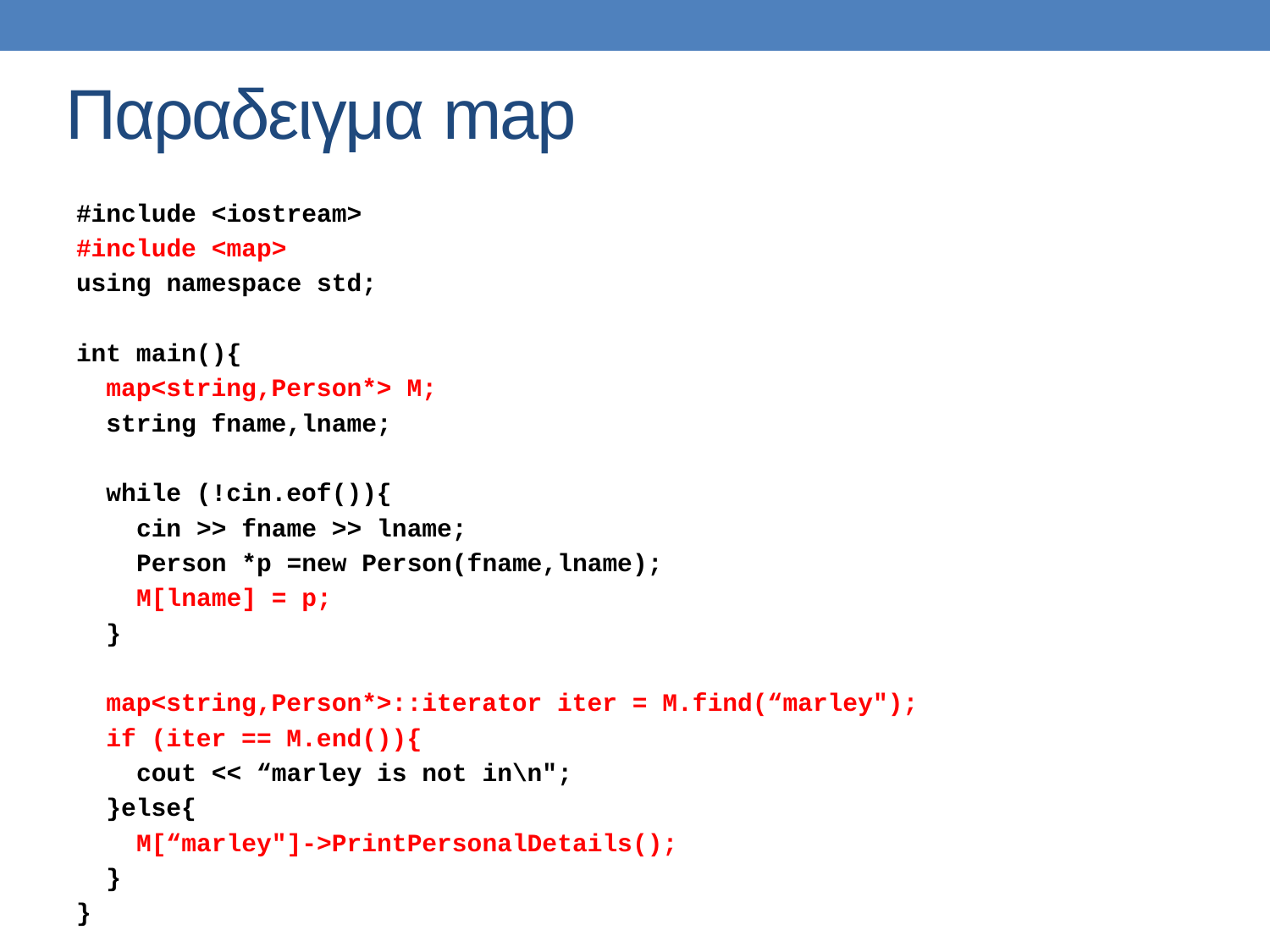

# Παραδειγμα map
#include <iostream>
#include <map>
using namespace std;

int main(){
  map<string,Person*> M;
  string fname,lname;

  while (!cin.eof()){
    cin >> fname >> lname;
    Person *p =new Person(fname,lname);
    M[lname] = p;
  }

  map<string,Person*>::iterator iter = M.find(“marley");
  if (iter == M.end()){
    cout << “marley is not in\n";
  }else{
    M[“marley"]->PrintPersonalDetails();
  }
}